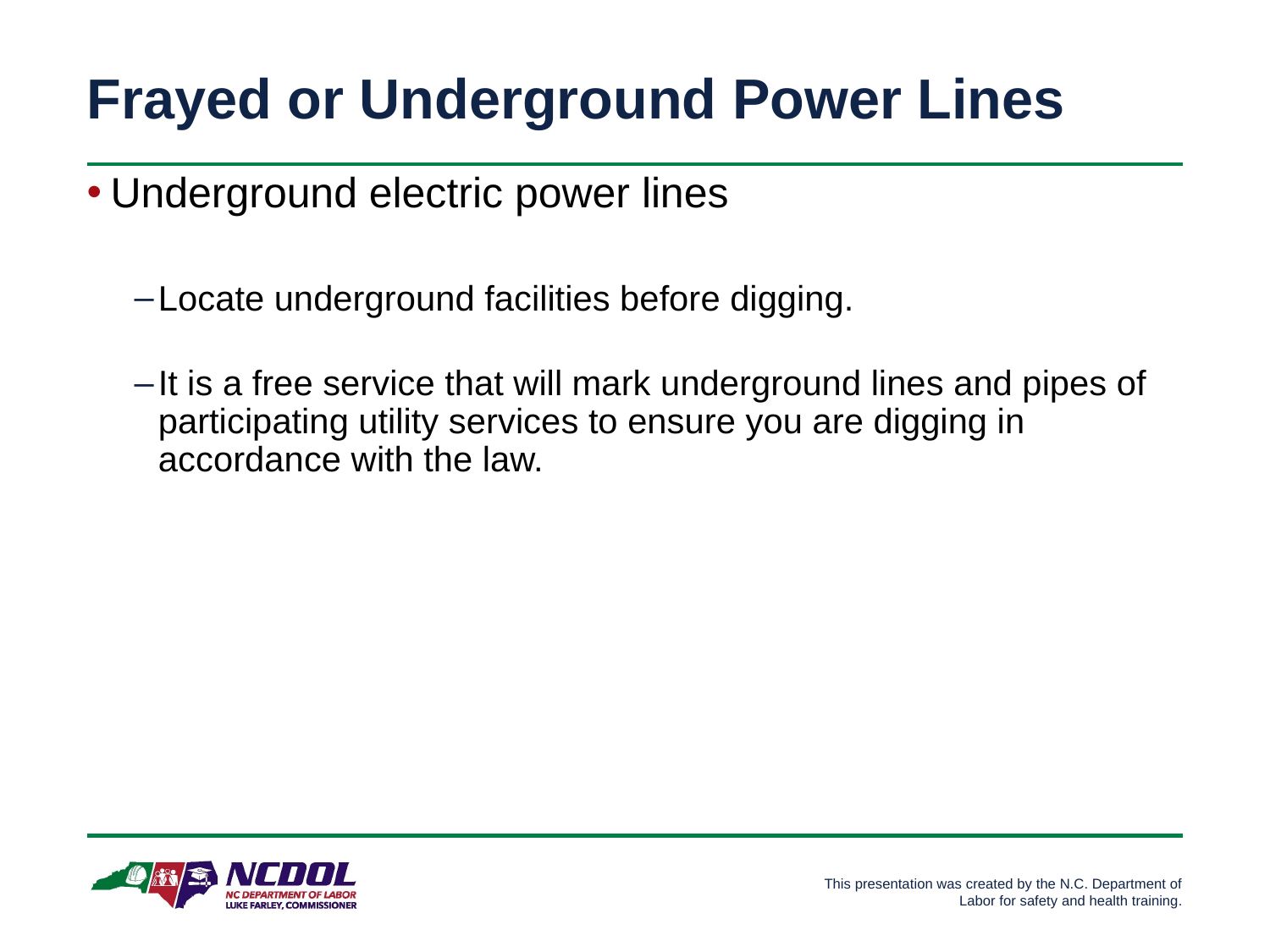

# Frayed or Underground Power Lines
Underground electric power lines

Locate underground facilities before digging.

It is a free service that will mark underground lines and pipes of participating utility services to ensure you are digging in accordance with the law.